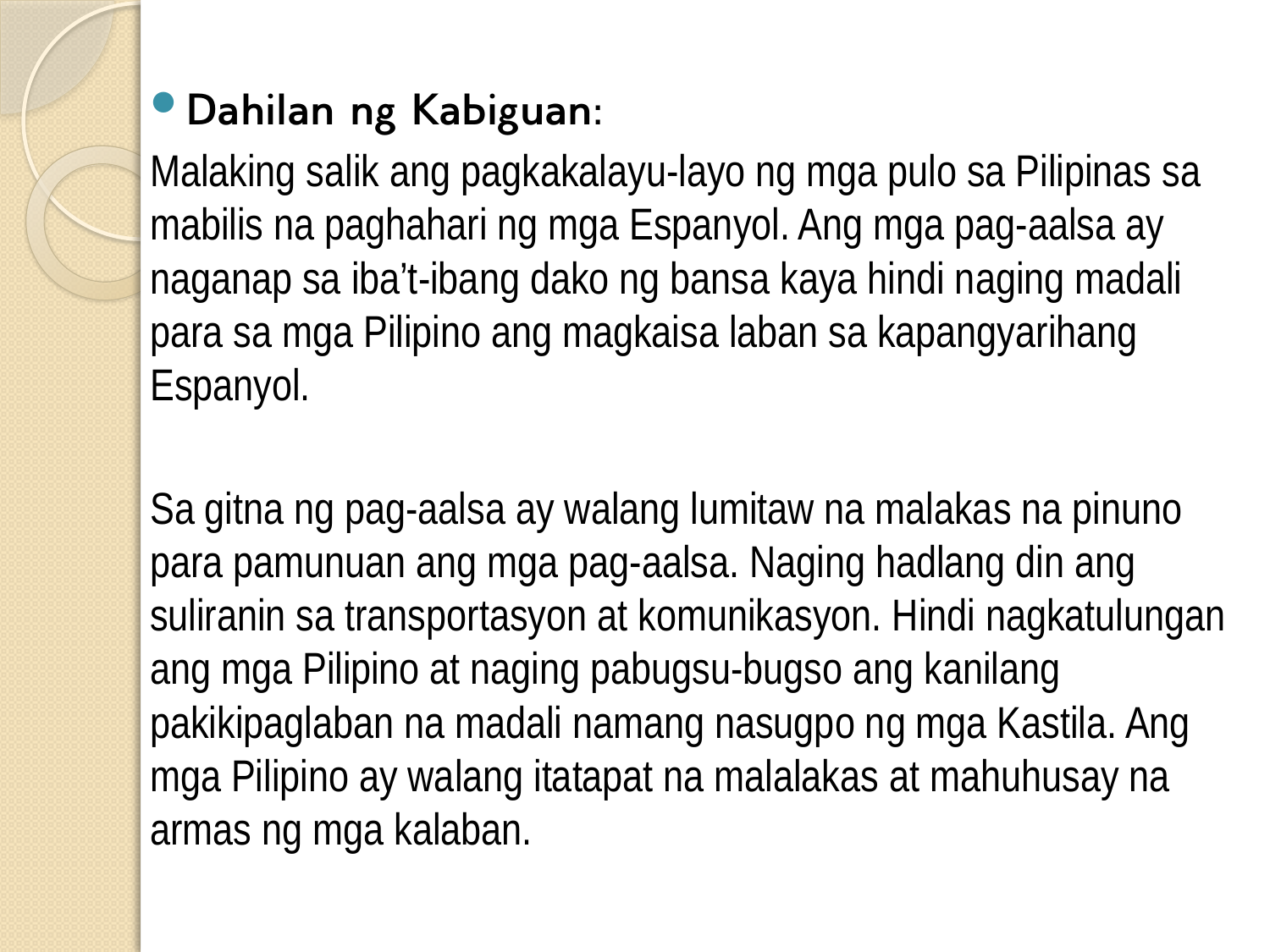

Dahilan ng Kabiguan:
Malaking salik ang pagkakalayu-layo ng mga pulo sa Pilipinas sa mabilis na paghahari ng mga Espanyol. Ang mga pag-aalsa ay naganap sa iba’t-ibang dako ng bansa kaya hindi naging madali para sa mga Pilipino ang magkaisa laban sa kapangyarihang Espanyol.

Sa gitna ng pag-aalsa ay walang lumitaw na malakas na pinuno para pamunuan ang mga pag-aalsa. Naging hadlang din ang suliranin sa transportasyon at komunikasyon. Hindi nagkatulungan ang mga Pilipino at naging pabugsu-bugso ang kanilang pakikipaglaban na madali namang nasugpo ng mga Kastila. Ang mga Pilipino ay walang itatapat na malalakas at mahuhusay na armas ng mga kalaban.